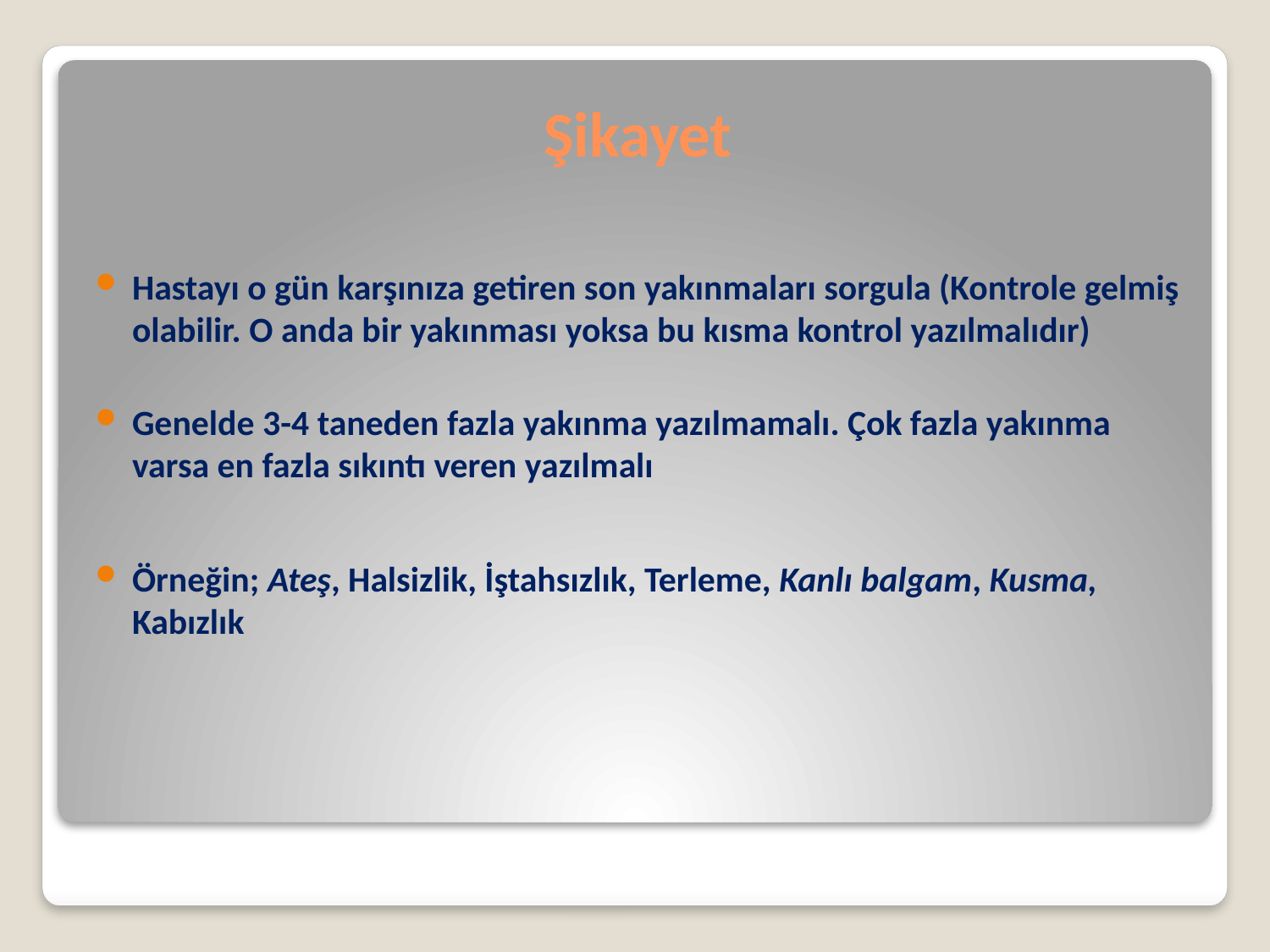

# Şikayet
Hastayı o gün karşınıza getiren son yakınmaları sorgula (Kontrole gelmiş olabilir. O anda bir yakınması yoksa bu kısma kontrol yazılmalıdır)

Genelde 3-4 taneden fazla yakınma yazılmamalı. Çok fazla yakınma varsa en fazla sıkıntı veren yazılmalı

Örneğin; Ateş, Halsizlik, İştahsızlık, Terleme, Kanlı balgam, Kusma, Kabızlık